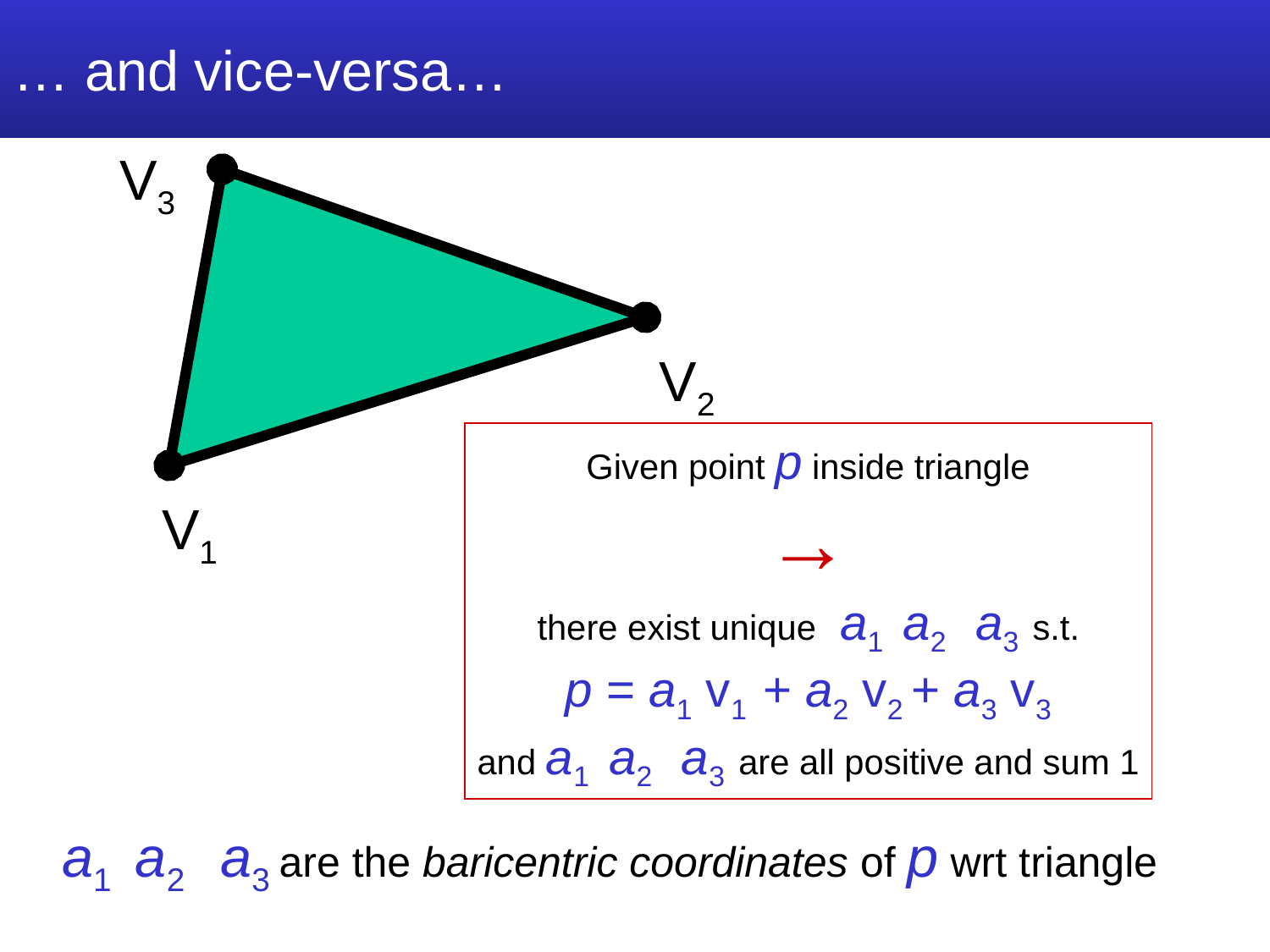

# … and vice-versa…
V3

V2
Given point p inside triangle
→
there exist unique  a1  a2   a3 s.t.
p = a1 v1  + a2 v2 + a3 v3
and a1  a2   a3 are all positive and sum 1
V1
a1  a2   a3 are the baricentric coordinates of p wrt triangle